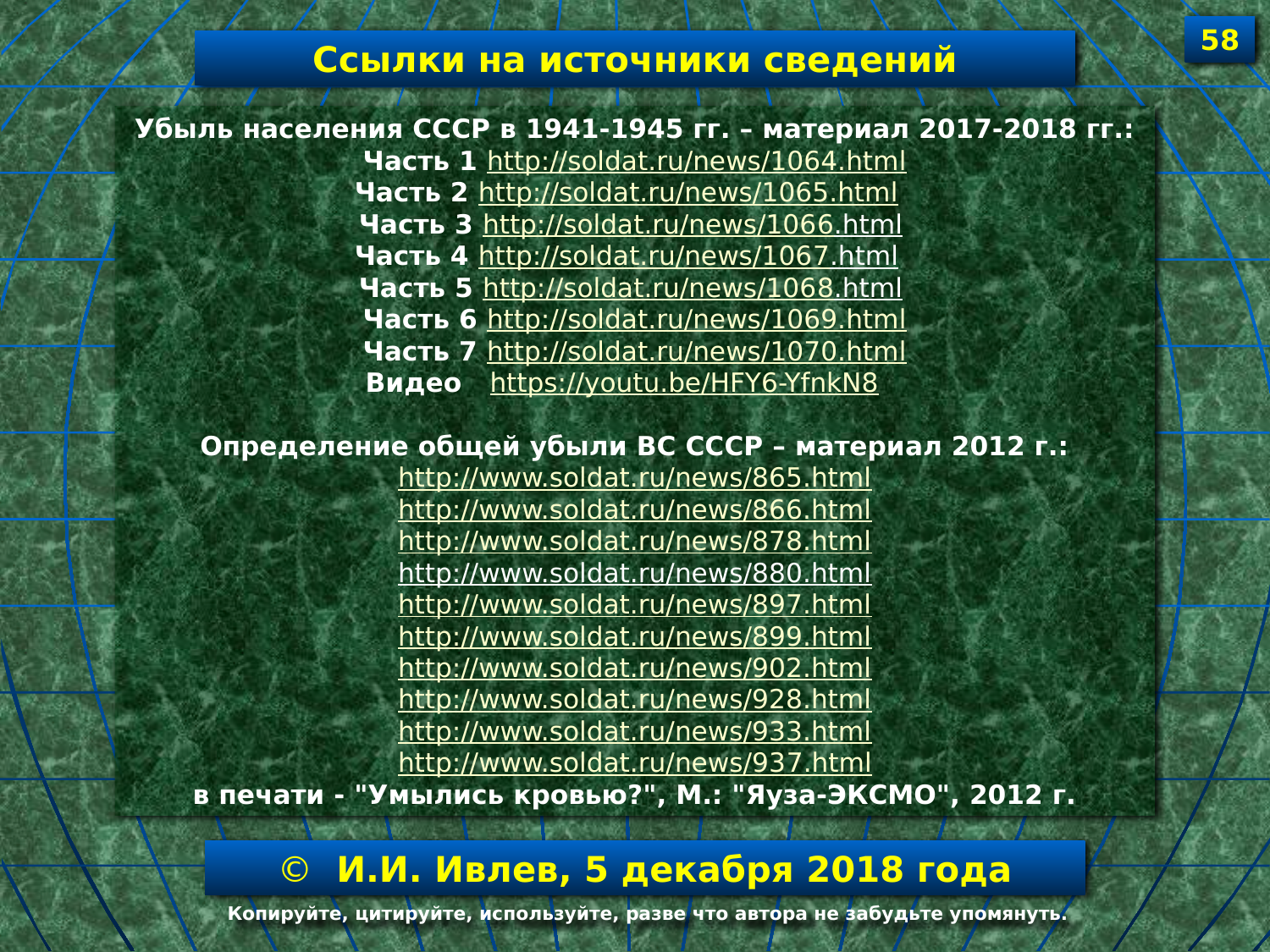

58
Ссылки на источники сведений
Убыль населения СССР в 1941-1945 гг. – материал 2017-2018 гг.:
Часть 1 http://soldat.ru/news/1064.html
Часть 2 http://soldat.ru/news/1065.html
Часть 3 http://soldat.ru/news/1066.html
Часть 4 http://soldat.ru/news/1067.html
Часть 5 http://soldat.ru/news/1068.html
Часть 6 http://soldat.ru/news/1069.html
Часть 7 http://soldat.ru/news/1070.html
Видео   https://youtu.be/HFY6-YfnkN8

Определение общей убыли ВС СССР – материал 2012 г.:
http://www.soldat.ru/news/865.html
http://www.soldat.ru/news/866.html
http://www.soldat.ru/news/878.html
http://www.soldat.ru/news/880.html
http://www.soldat.ru/news/897.html
http://www.soldat.ru/news/899.html
http://www.soldat.ru/news/902.html
http://www.soldat.ru/news/928.html
http://www.soldat.ru/news/933.html
http://www.soldat.ru/news/937.html
в печати - "Умылись кровью?", М.: "Яуза-ЭКСМО", 2012 г.
©  И.И. Ивлев, 5 декабря 2018 года
Копируйте, цитируйте, используйте, разве что автора не забудьте упомянуть.